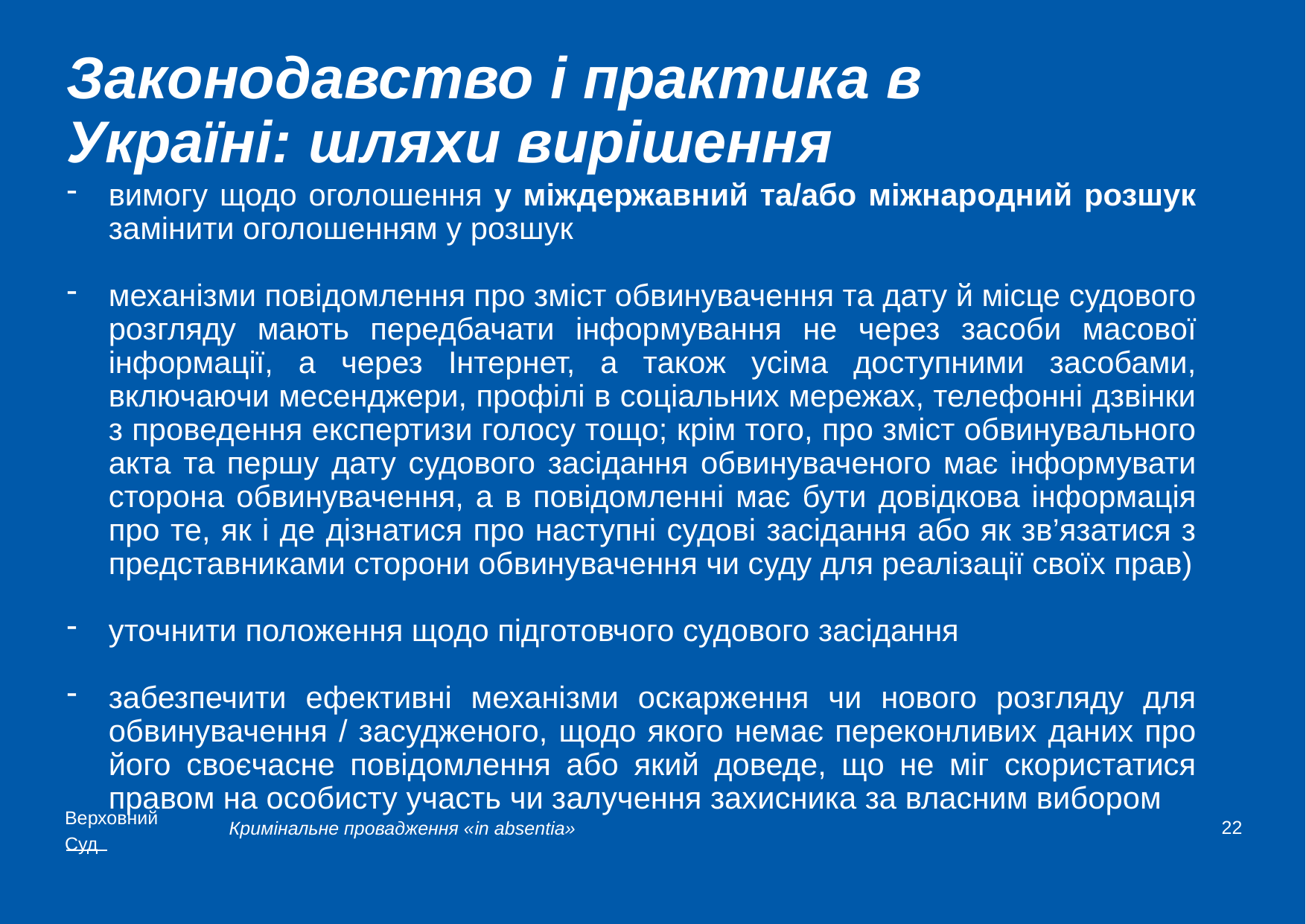

# Законодавство і практика в Україні: шляхи вирішення
вимогу щодо оголошення у міждержавний та/або міжнародний розшук замінити оголошенням у розшук

механізми повідомлення про зміст обвинувачення та дату й місце судового розгляду мають передбачати інформування не через засоби масової інформації, а через Інтернет, а також усіма доступними засобами, включаючи месенджери, профілі в соціальних мережах, телефонні дзвінки з проведення експертизи голосу тощо; крім того, про зміст обвинувального акта та першу дату судового засідання обвинуваченого має інформувати сторона обвинувачення, а в повідомленні має бути довідкова інформація про те, як і де дізнатися про наступні судові засідання або як зв’язатися з представниками сторони обвинувачення чи суду для реалізації своїх прав)

уточнити положення щодо підготовчого судового засідання

забезпечити ефективні механізми оскарження чи нового розгляду для обвинувачення / засудженого, щодо якого немає переконливих даних про його своєчасне повідомлення або який доведе, що не міг скористатися правом на особисту участь чи залучення захисника за власним вибором
22
Кримінальне провадження «in absentia»